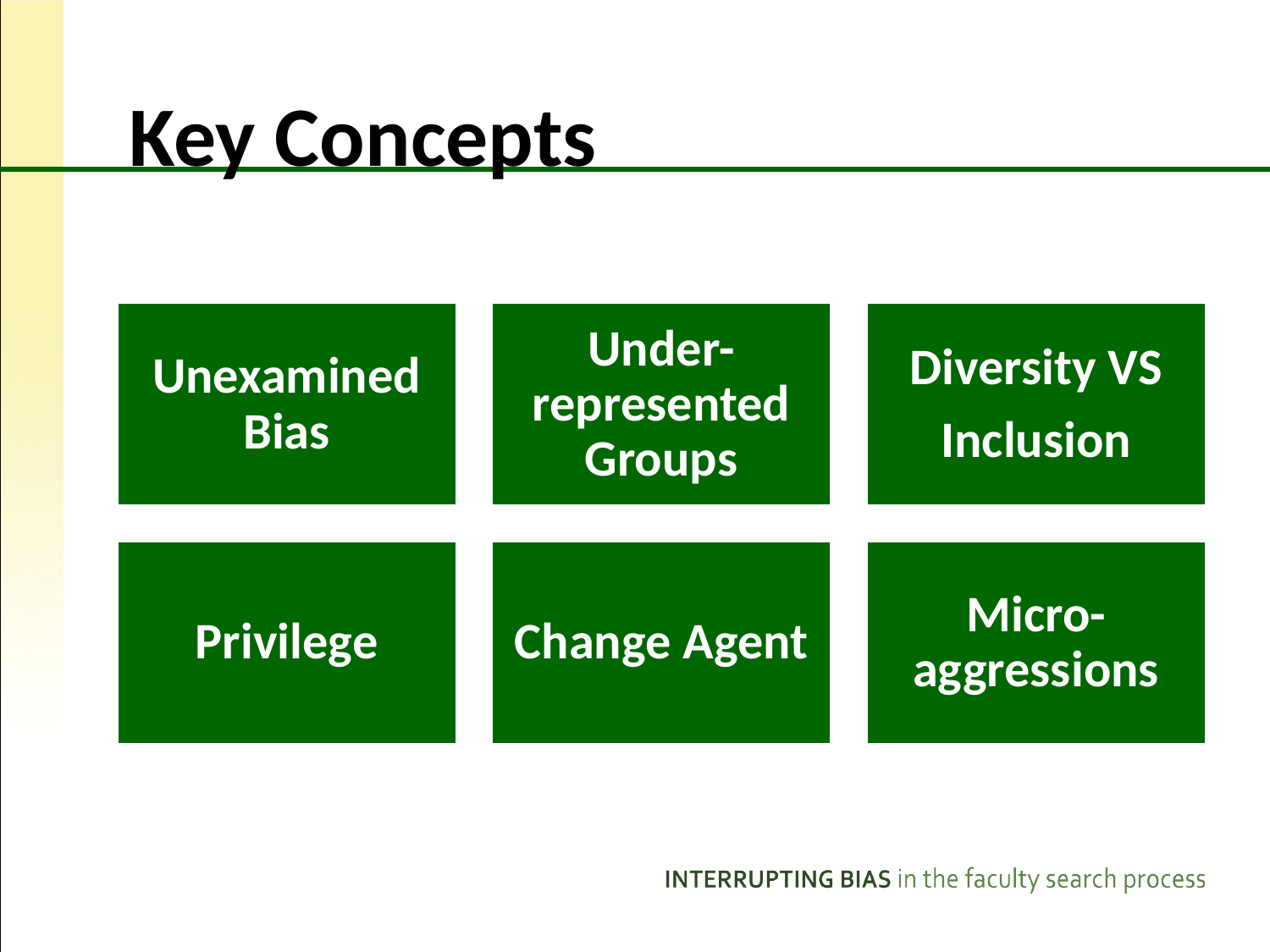

# Key Concepts
Unexamined Bias
Under-represented Groups
Diversity VS
Inclusion
Privilege
Change Agent
Micro-aggressions